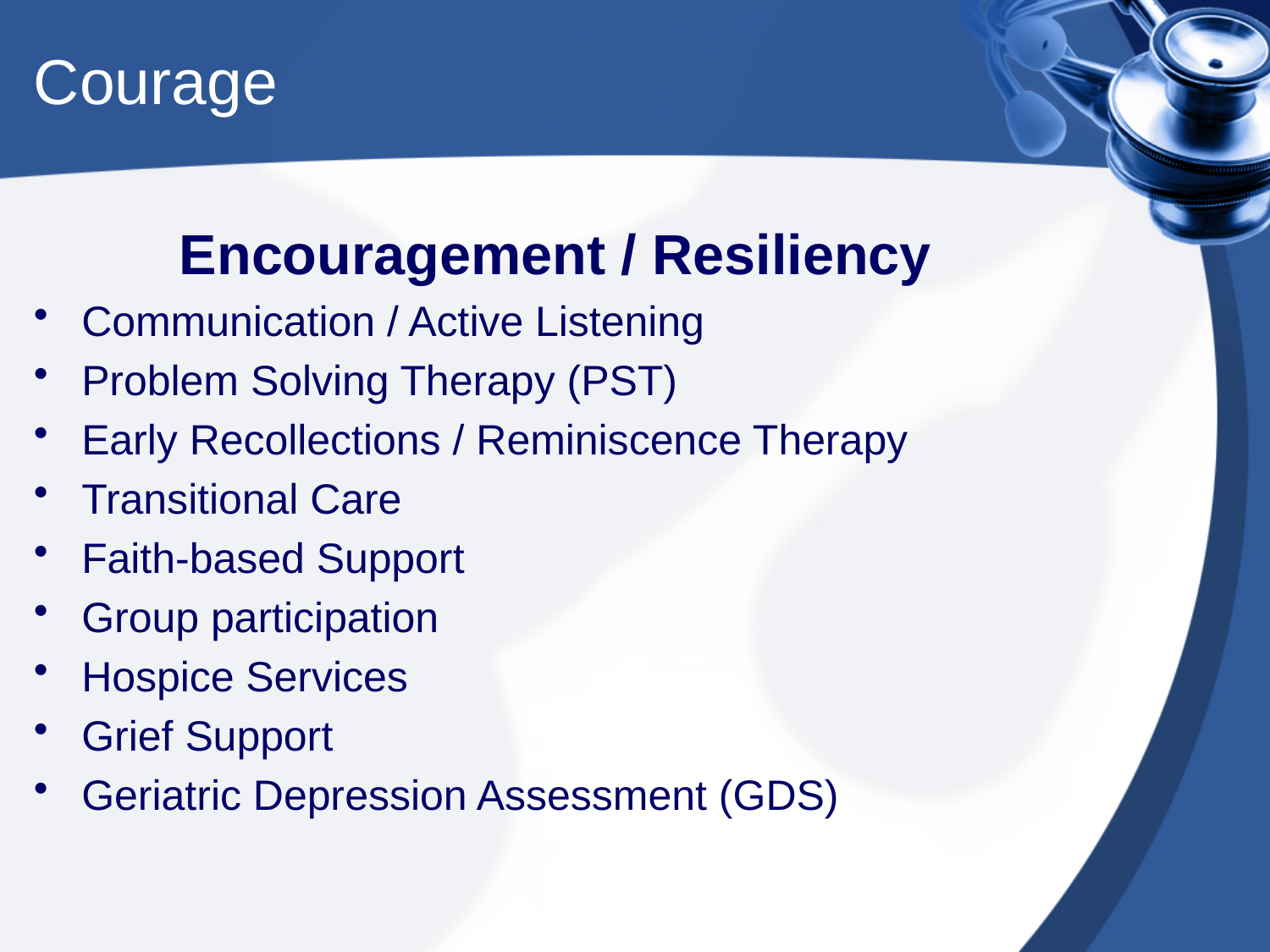

# Courage
Encouragement / Resiliency
Communication / Active Listening
Problem Solving Therapy (PST)
Early Recollections / Reminiscence Therapy
Transitional Care
Faith-based Support
Group participation
Hospice Services
Grief Support
Geriatric Depression Assessment (GDS)